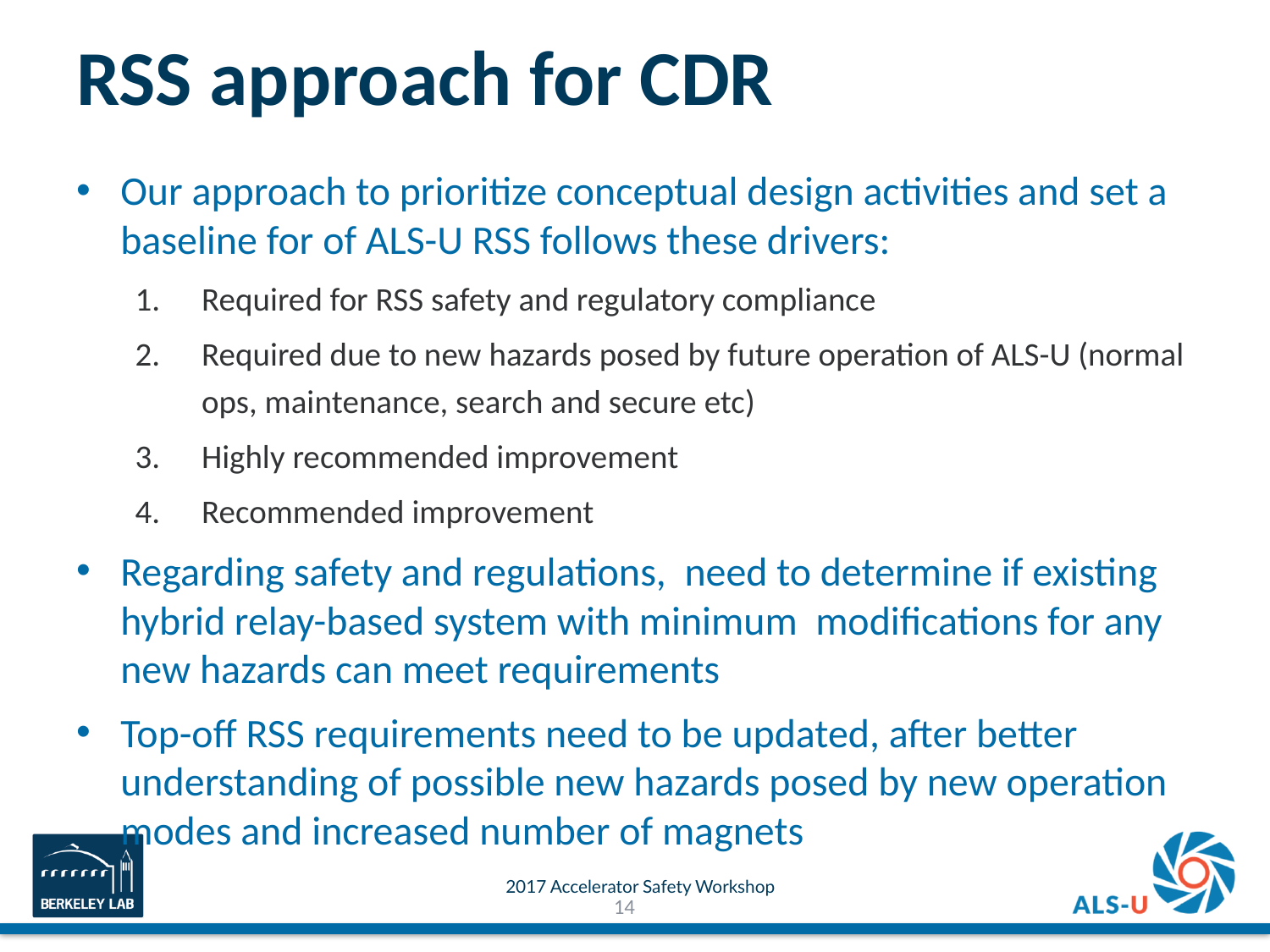

# RSS approach for CDR
Our approach to prioritize conceptual design activities and set a baseline for of ALS-U RSS follows these drivers:
Required for RSS safety and regulatory compliance
Required due to new hazards posed by future operation of ALS-U (normal ops, maintenance, search and secure etc)
Highly recommended improvement
Recommended improvement
Regarding safety and regulations,  need to determine if existing hybrid relay-based system with minimum  modifications for any new hazards can meet requirements
Top-off RSS requirements need to be updated, after better understanding of possible new hazards posed by new operation modes and increased number of magnets
2017 Accelerator Safety Workshop
14